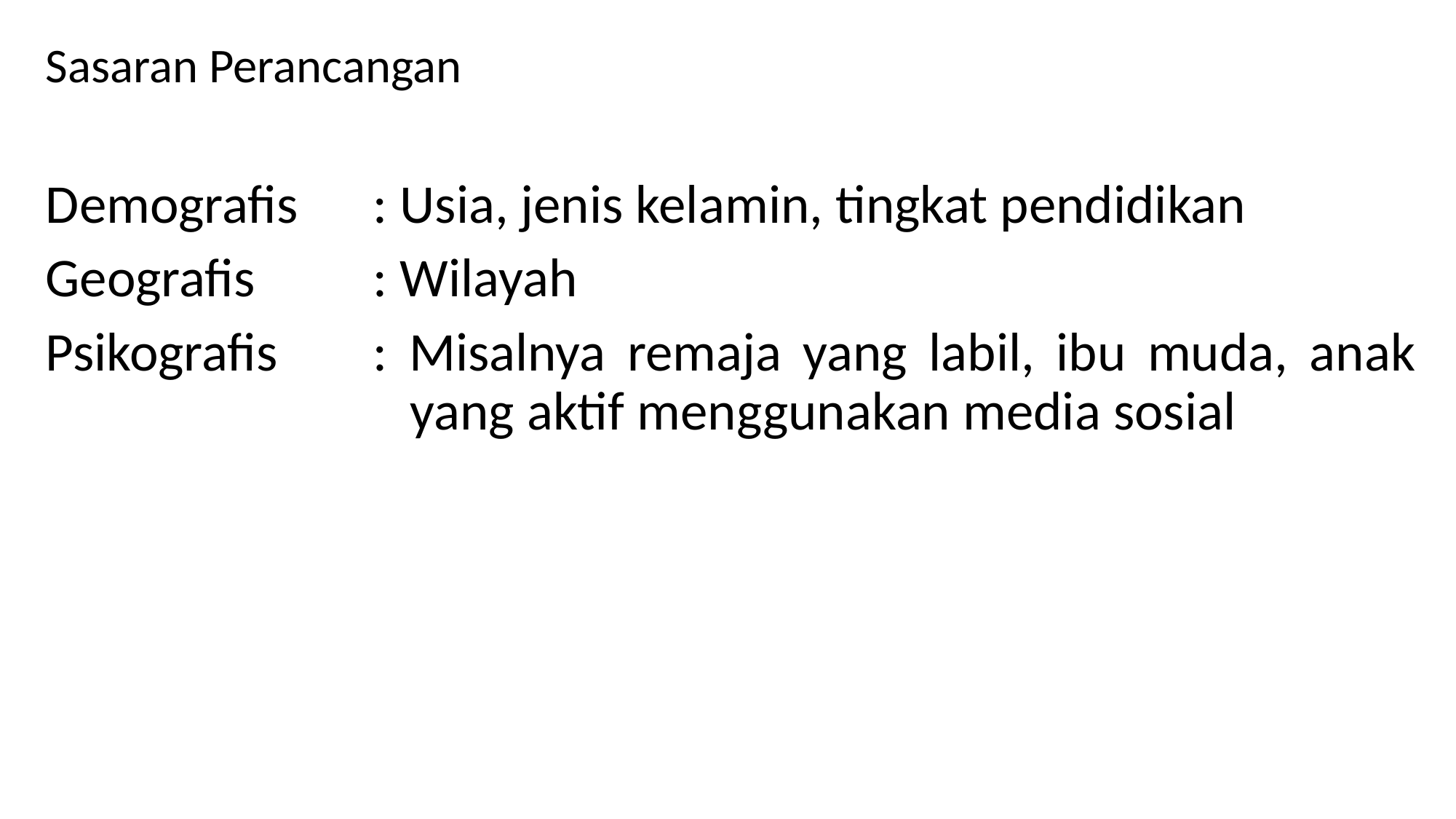

#
Sasaran Perancangan

Demografis	: Usia, jenis kelamin, tingkat pendidikan
Geografis		: Wilayah
Psikografis	: Misalnya remaja yang labil, ibu muda, anak 			   yang aktif menggunakan media sosial